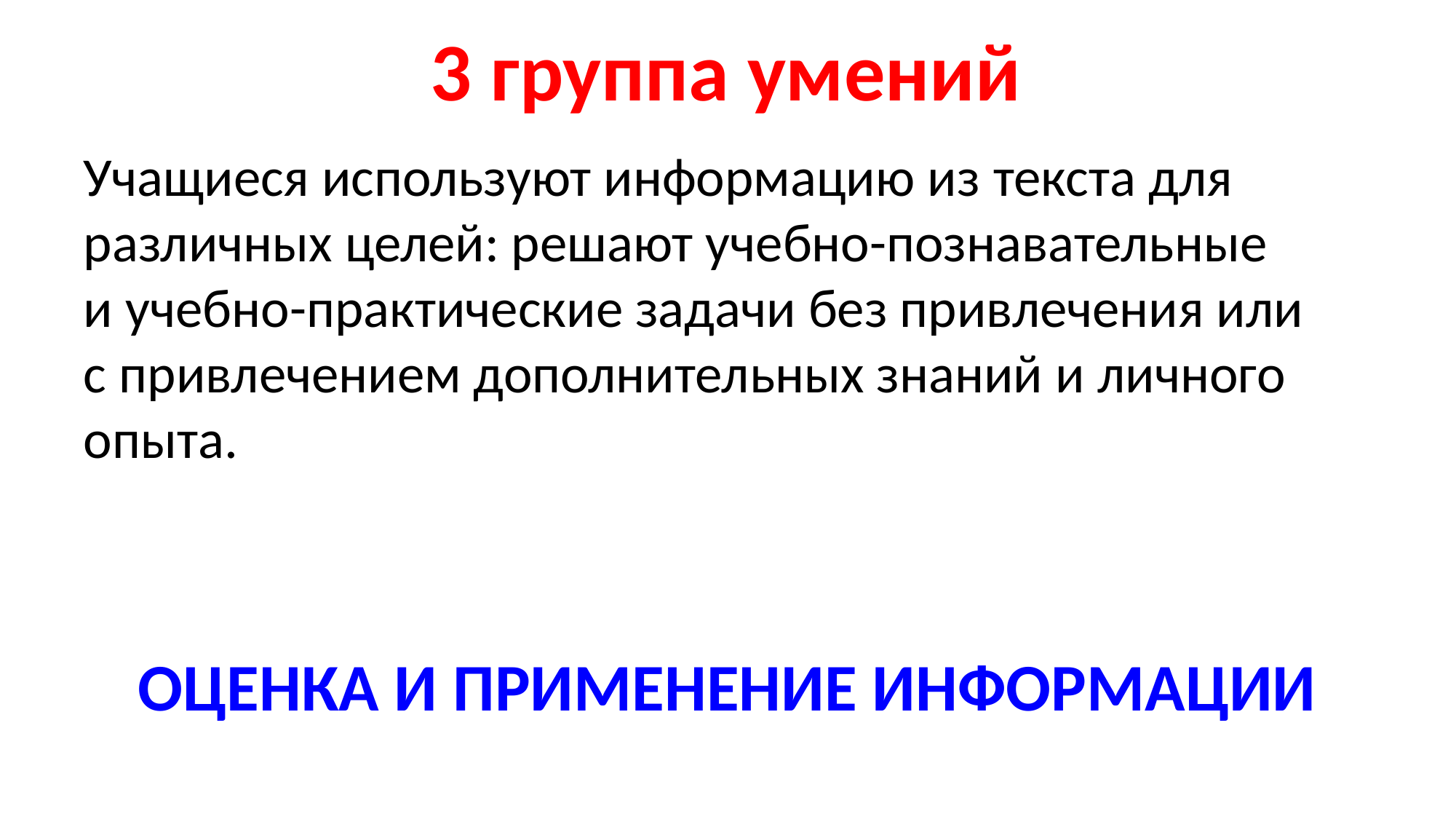

# 3 группа умений
Учащиеся используют информацию из текста для различных целей: решают учебно-познавательные и учебно-практические задачи без привлечения или с привлечением дополнительных знаний и личного опыта.

ОЦЕНКА И ПРИМЕНЕНИЕ ИНФОРМАЦИИ